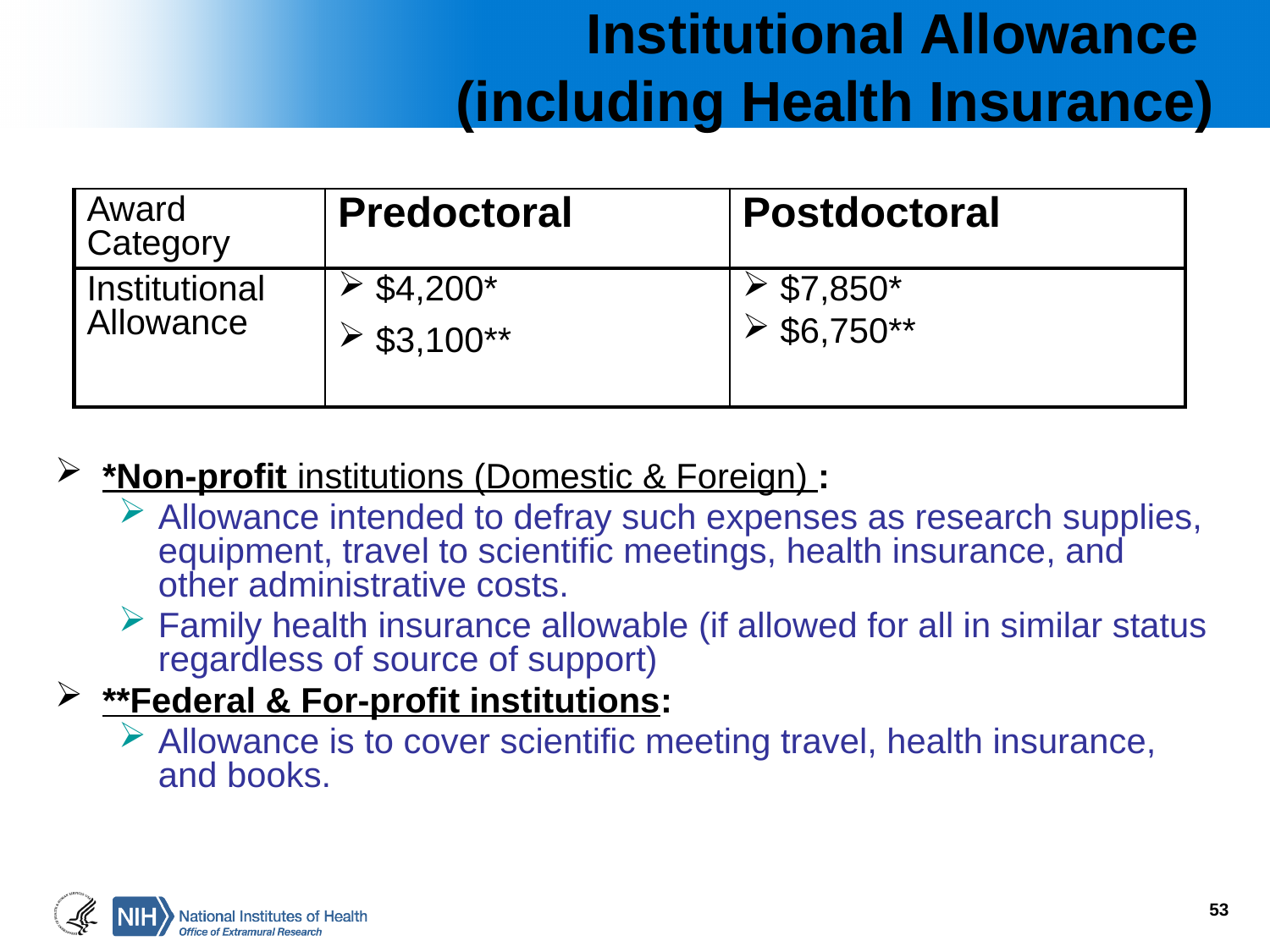

# Institutional Allowance (including Health Insurance)
| Award Category | Predoctoral | Postdoctoral |
| --- | --- | --- |
| Institutional Allowance | $4,200\* $3,100\*\* | $7,850\* $6,750\*\* |
*Non-profit institutions (Domestic & Foreign) :
Allowance intended to defray such expenses as research supplies, equipment, travel to scientific meetings, health insurance, and other administrative costs.
Family health insurance allowable (if allowed for all in similar status regardless of source of support)
**Federal & For-profit institutions:
Allowance is to cover scientific meeting travel, health insurance, and books.
53